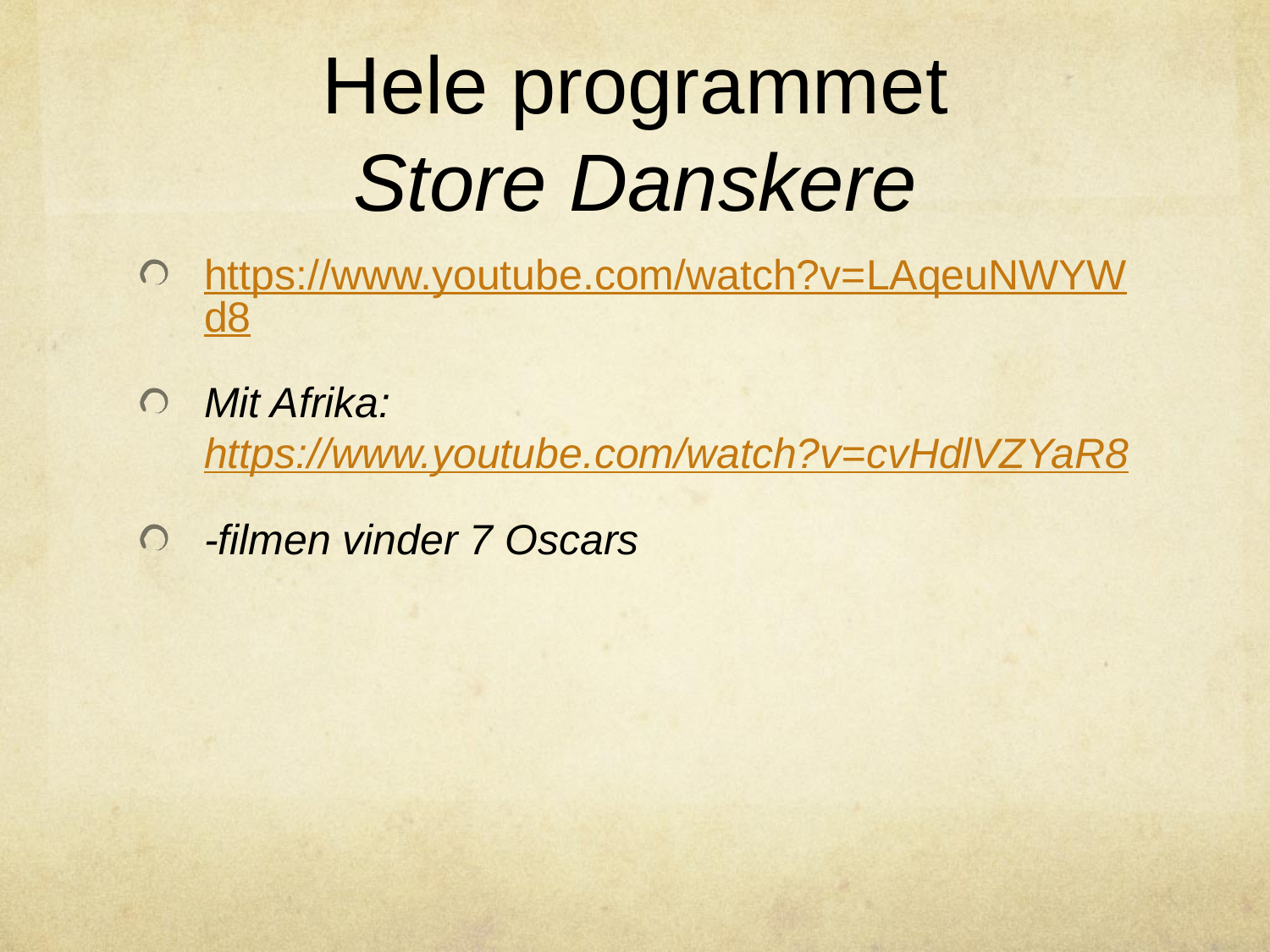

# Hele programmet Store Danskere
https://www.youtube.com/watch?v=LAqeuNWYWd8
Mit Afrika: https://www.youtube.com/watch?v=cvHdlVZYaR8
-filmen vinder 7 Oscars